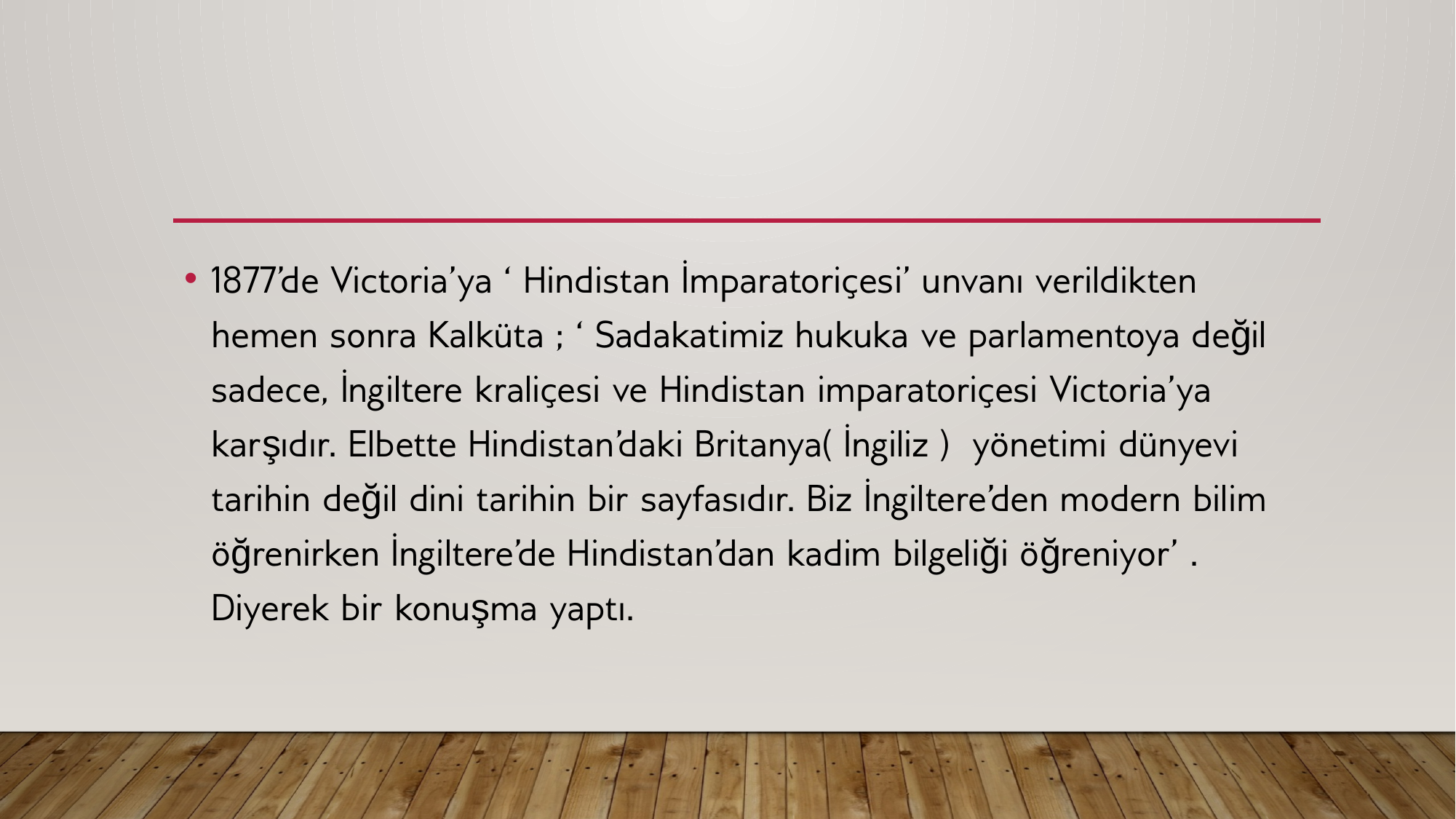

1877’de Victoria’ya ‘ Hindistan İmparatoriçesi’ unvanı verildikten hemen sonra Kalküta ; ‘ Sadakatimiz hukuka ve parlamentoya değil sadece, İngiltere kraliçesi ve Hindistan imparatoriçesi Victoria’ya karşıdır. Elbette Hindistan’daki Britanya( İngiliz )  yönetimi dünyevi tarihin değil dini tarihin bir sayfasıdır. Biz İngiltere’den modern bilim öğrenirken İngiltere’de Hindistan’dan kadim bilgeliği öğreniyor’ . Diyerek bir konuşma yaptı.